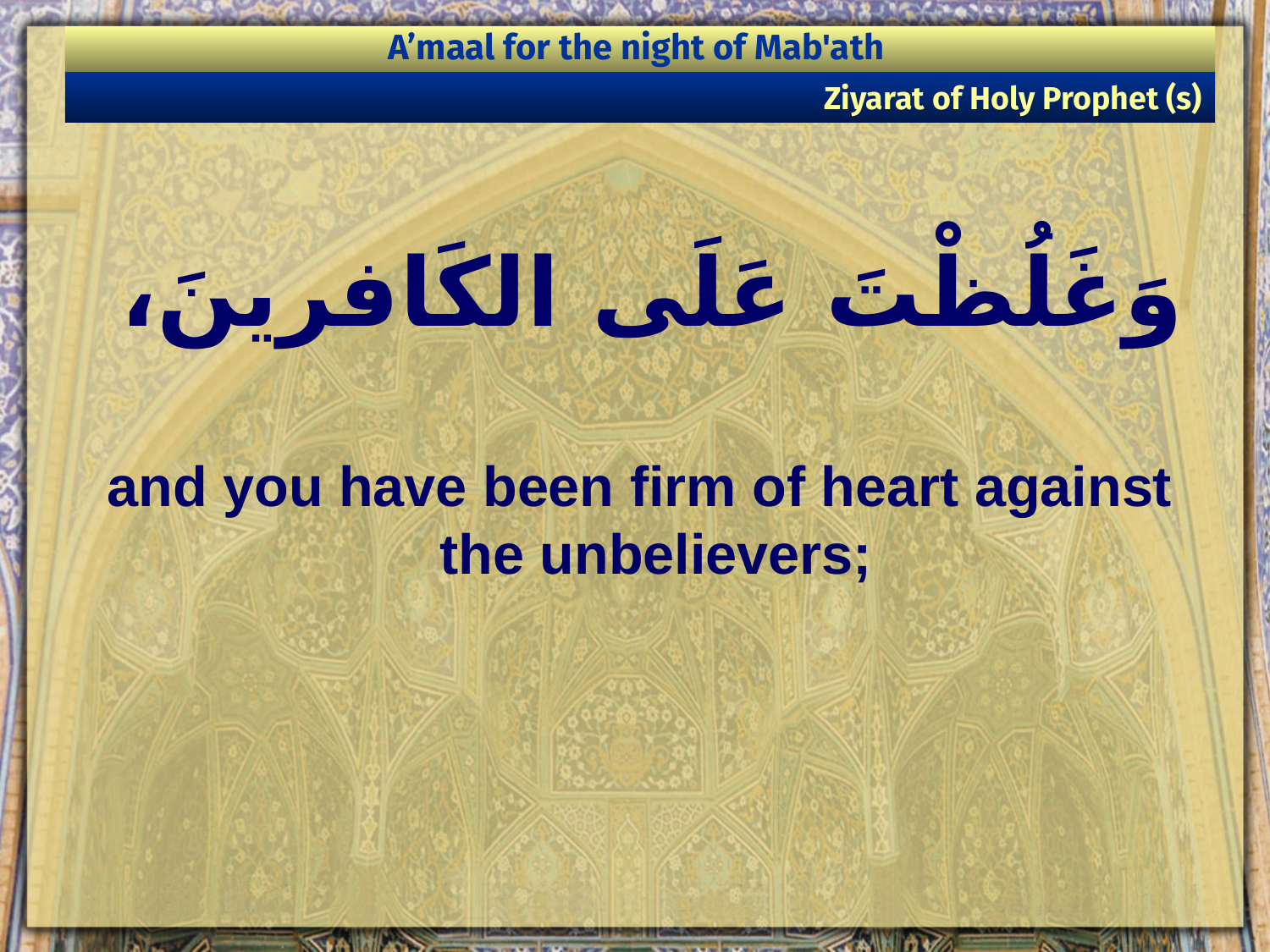

A’maal for the night of Mab'ath
Ziyarat of Holy Prophet (s)
# وَغَلُظْتَ عَلَى الكَافرينَ،
and you have been firm of heart against the unbelievers;